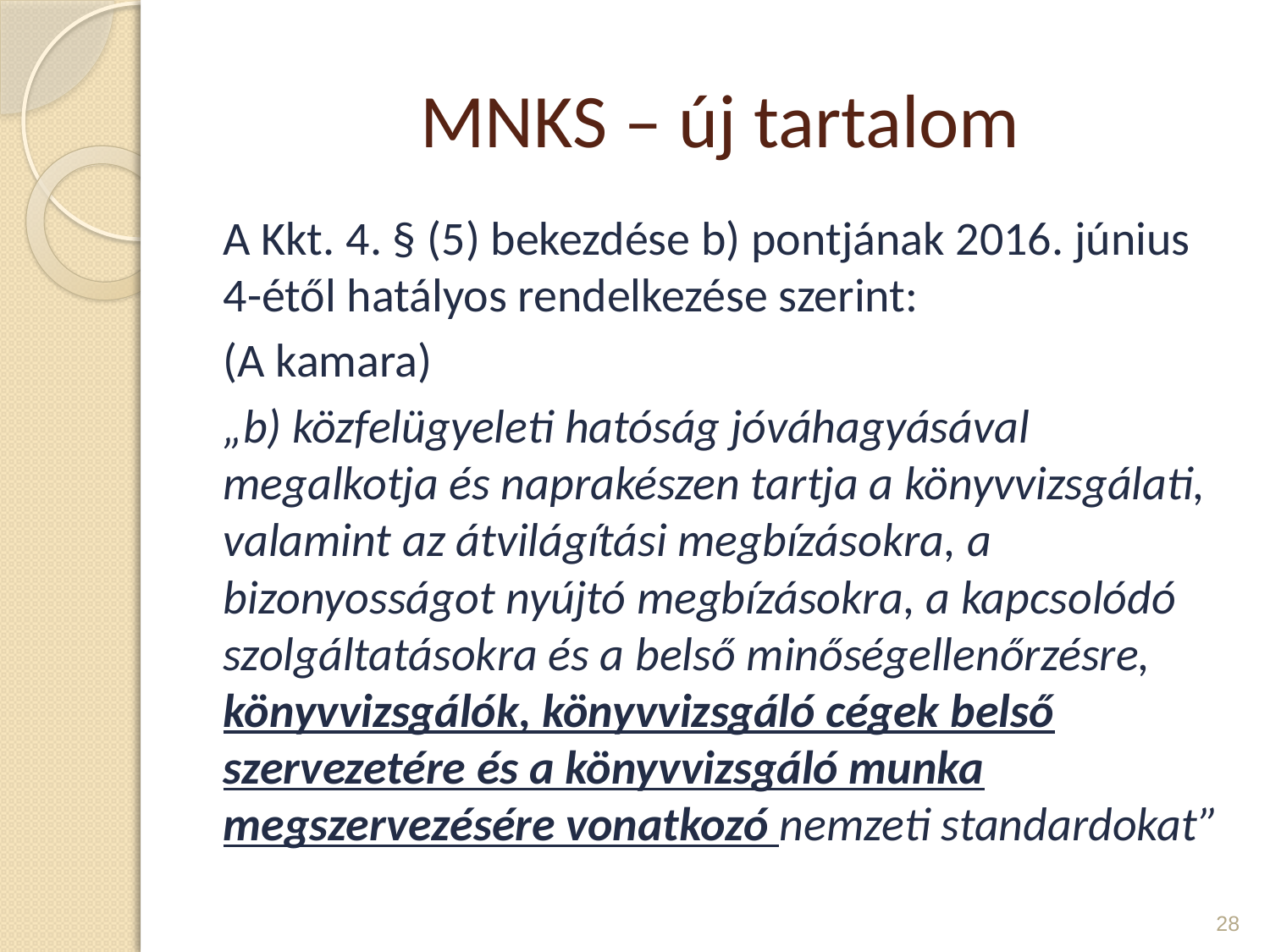

# MNKS – új tartalom
A Kkt. 4. § (5) bekezdése b) pontjának 2016. június 4-étől hatályos rendelkezése szerint:
(A kamara)
„b) közfelügyeleti hatóság jóváhagyásával megalkotja és naprakészen tartja a könyvvizsgálati, valamint az átvilágítási megbízásokra, a bizonyosságot nyújtó megbízásokra, a kapcsolódó szolgáltatásokra és a belső minőségellenőrzésre, könyvvizsgálók, könyvvizsgáló cégek belső szervezetére és a könyvvizsgáló munka megszervezésére vonatkozó nemzeti standardokat”

28